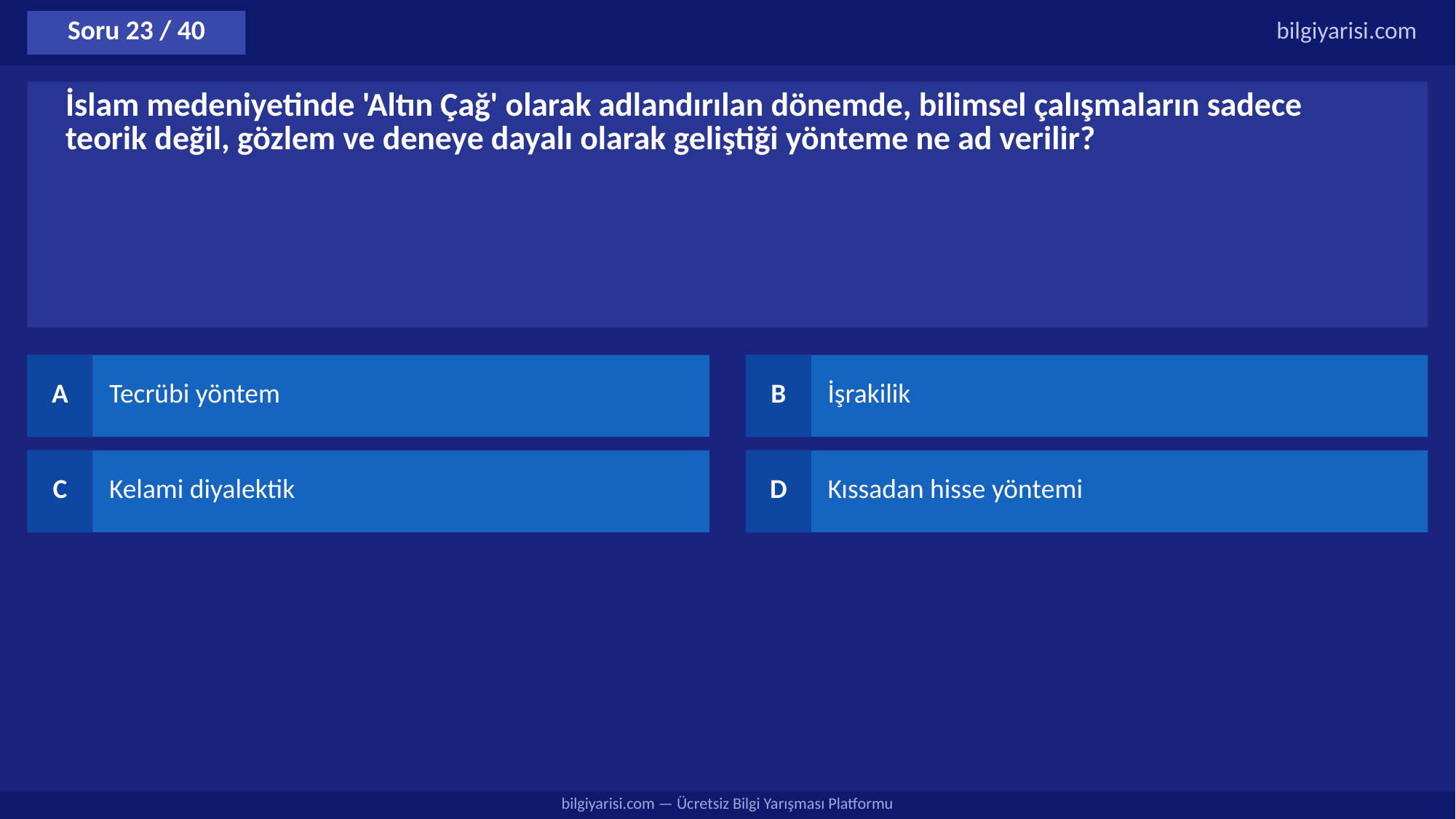

Soru 23 / 40
bilgiyarisi.com

İslam medeniyetinde 'Altın Çağ' olarak adlandırılan dönemde, bilimsel çalışmaların sadece teorik değil, gözlem ve deneye dayalı olarak geliştiği yönteme ne ad verilir?

A
Tecrübi yöntem

B
İşrakilik

C
Kelami diyalektik

D
Kıssadan hisse yöntemi
bilgiyarisi.com — Ücretsiz Bilgi Yarışması Platformu